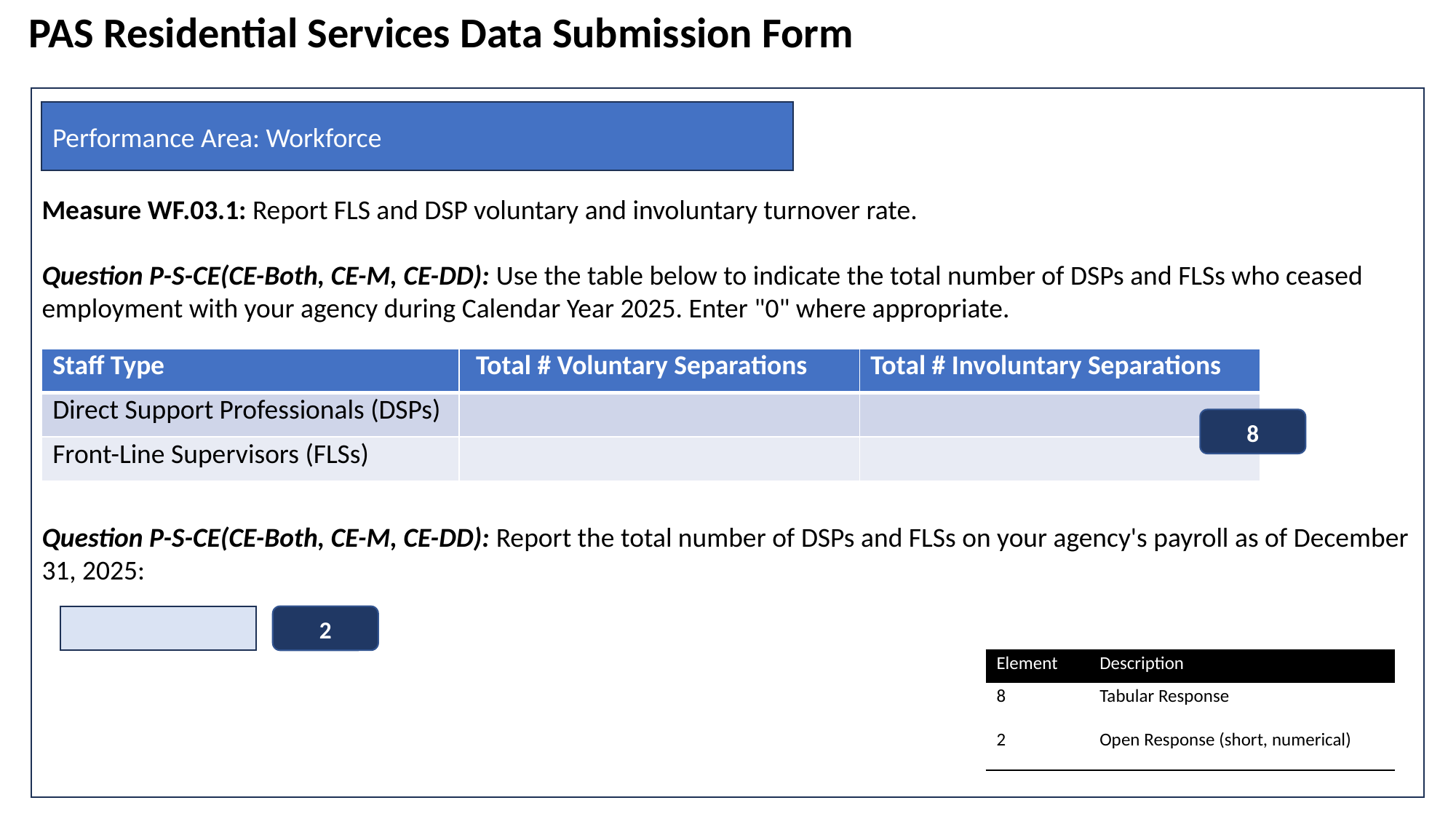

PAS Residential Services Data Submission Form

Measure WF.03.1: Report FLS and DSP voluntary and involuntary turnover rate.

Question P-S-CE(CE-Both, CE-M, CE-DD): Use the table below to indicate the total number of DSPs and FLSs who ceased employment with your agency during Calendar Year 2025. Enter "0" where appropriate.

Question P-S-CE(CE-Both, CE-M, CE-DD): Report the total number of DSPs and FLSs on your agency's payroll as of December 31, 2025:

Performance Area: Workforce
| Staff Type | Total # Voluntary Separations | Total # Involuntary Separations |
| --- | --- | --- |
| Direct Support Professionals (DSPs) |  |  |
| Front-Line Supervisors (FLSs) |  |  |
8

2
| Element | Description |
| --- | --- |
| 8 | Tabular Response |
| 2 | Open Response (short, numerical) |
3